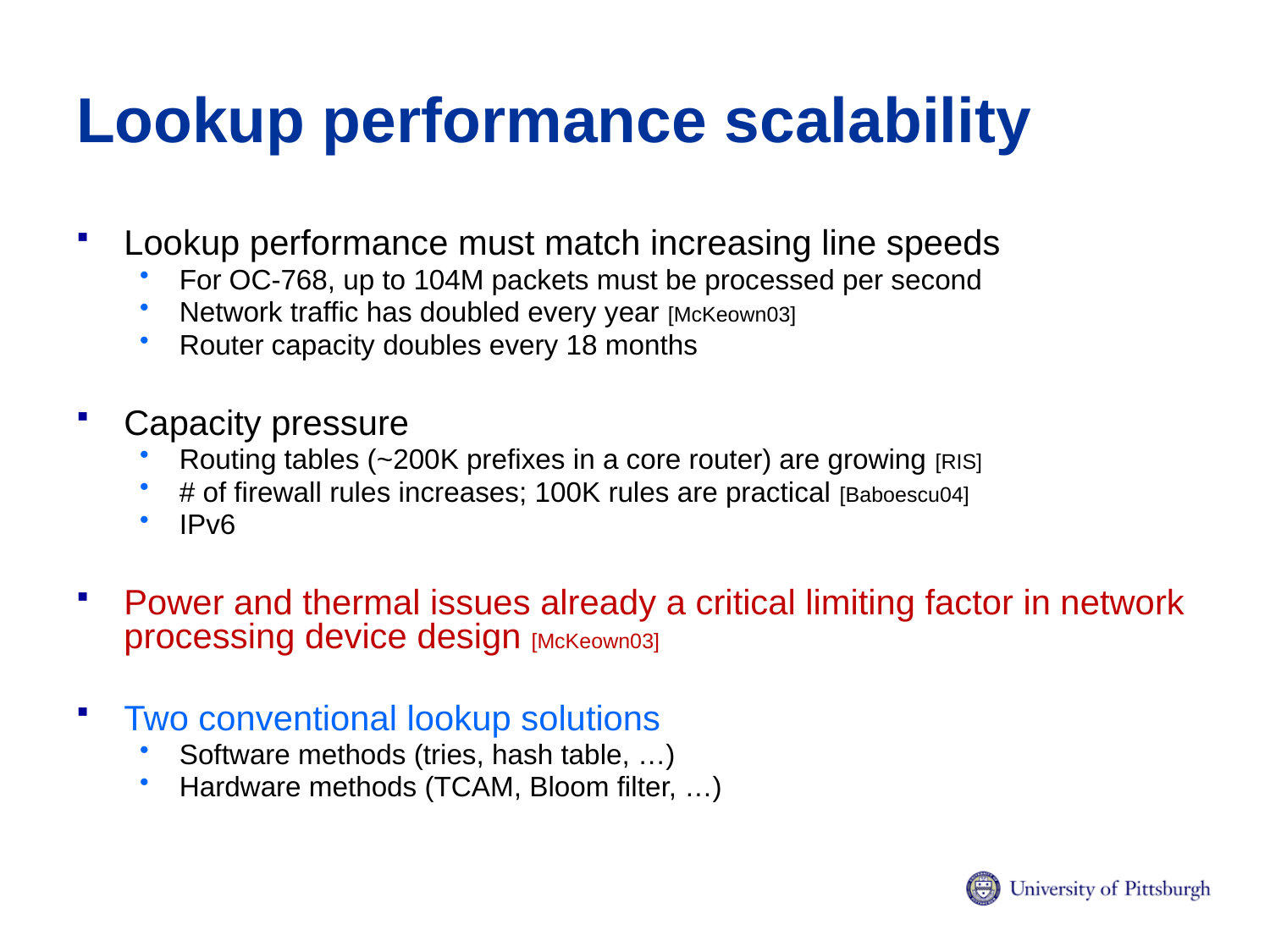

# Lookup performance scalability
Lookup performance must match increasing line speeds
For OC-768, up to 104M packets must be processed per second
Network traffic has doubled every year [McKeown03]
Router capacity doubles every 18 months

Capacity pressure
Routing tables (~200K prefixes in a core router) are growing [RIS]
# of firewall rules increases; 100K rules are practical [Baboescu04]
IPv6

Power and thermal issues already a critical limiting factor in network processing device design [McKeown03]

Two conventional lookup solutions
Software methods (tries, hash table, …)
Hardware methods (TCAM, Bloom filter, …)